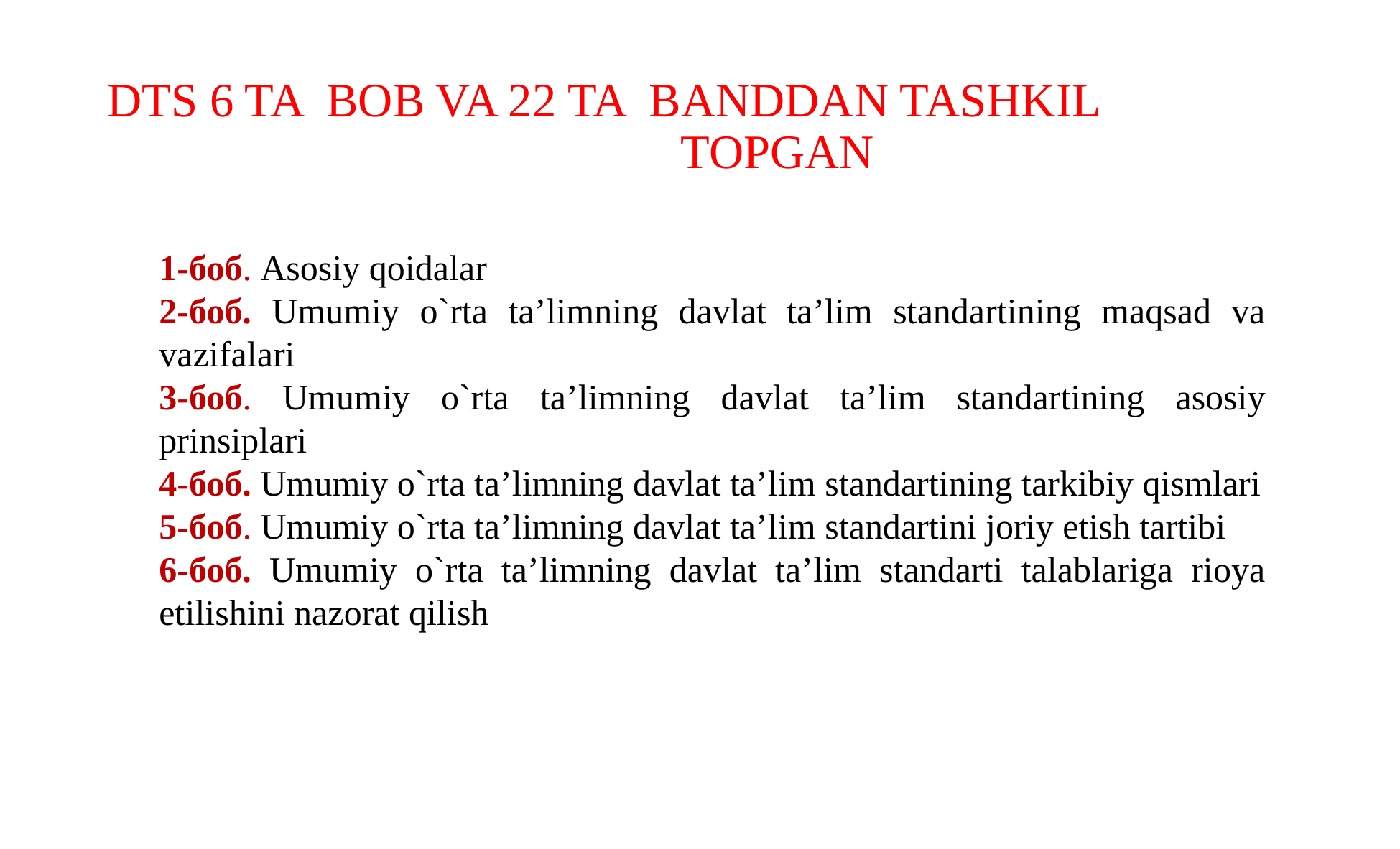

# DTS 6 TA  BOB VA 22 TA  BANDDAN TASHKIL                              TOPGAN

1-боб. Asosiy qoidalar
2-боб. Umumiy o`rta ta’limning davlat ta’lim standartining maqsad va vazifalari
3-боб. Umumiy o`rta ta’limning davlat ta’lim standartining asosiy prinsiplari
4-боб. Umumiy o`rta ta’limning davlat ta’lim standartining tarkibiy qismlari
5-боб. Umumiy o`rta ta’limning davlat ta’lim standartini joriy etish tartibi
6-боб. Umumiy o`rta ta’limning davlat ta’lim standarti talablariga rioya etilishini nazorat qilish